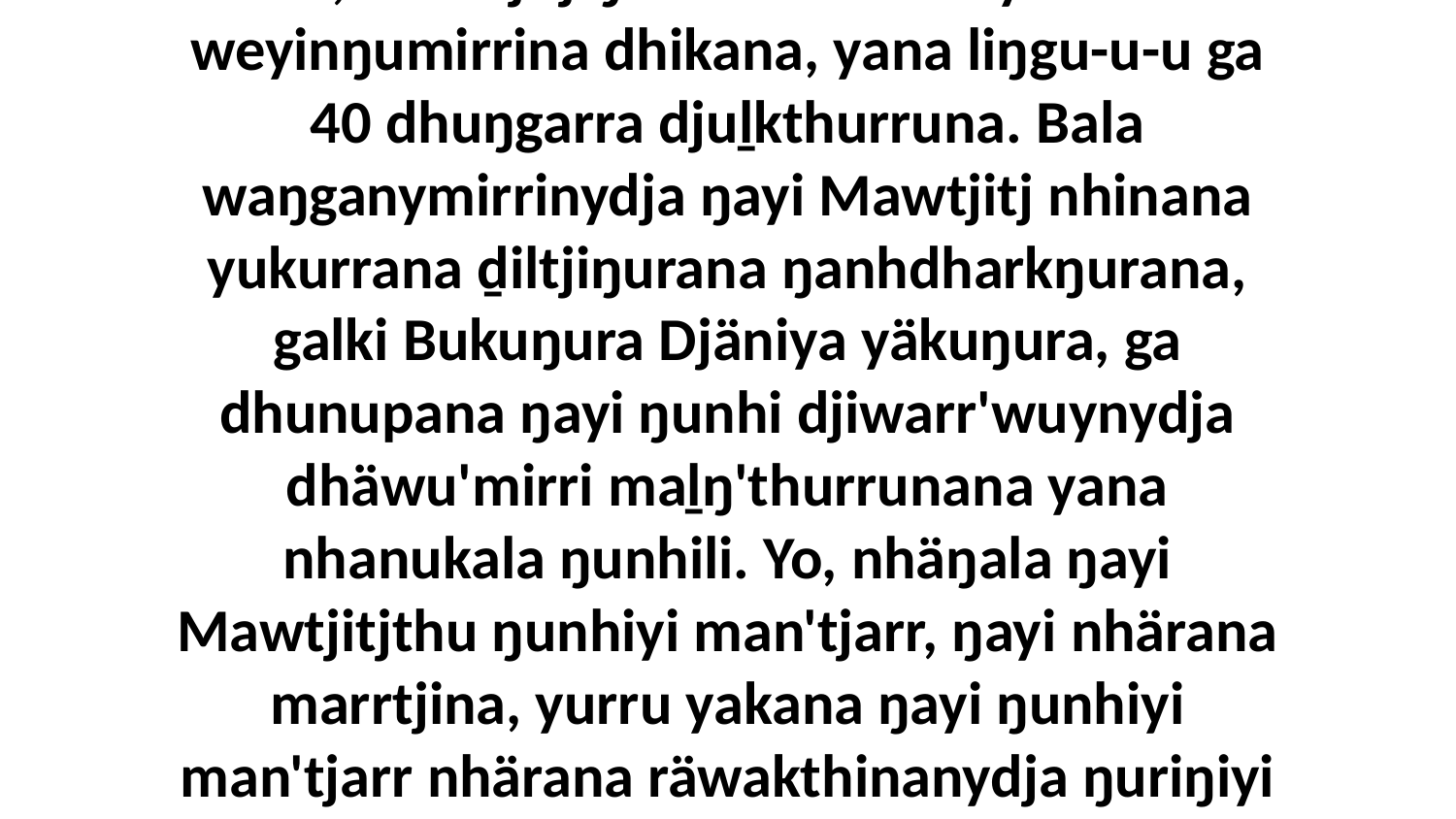

30 “Yo, Mawtjitj ŋunhili nhinana yukurrana weyinŋumirrina dhikana, yana liŋgu-u-u ga 40 dhuŋgarra djuḻkthurruna. Bala waŋganymirrinydja ŋayi Mawtjitj nhinana yukurrana ḏiltjiŋurana ŋanhdharkŋurana, galki Bukuŋura Djäniya yäkuŋura, ga dhunupana ŋayi ŋunhi djiwarr'wuynydja dhäwu'mirri maḻŋ'thurrunana yana nhanukala ŋunhili. Yo, nhäŋala ŋayi Mawtjitjthu ŋunhiyi man'tjarr, ŋayi nhärana marrtjina, yurru yakana ŋayi ŋunhiyi man'tjarr nhärana räwakthinanydja ŋuriŋiyi gurthayu ŋäṉarryu.